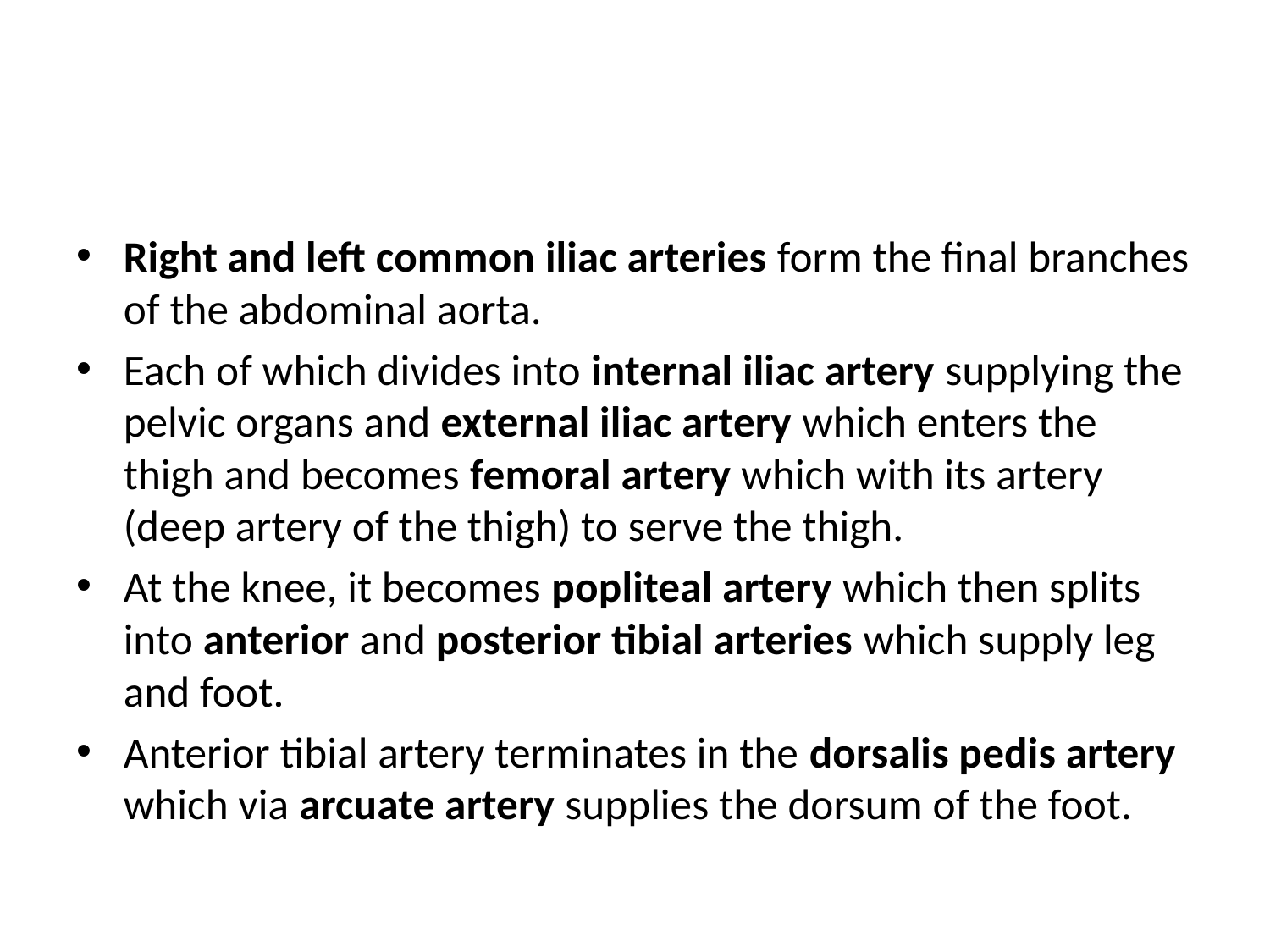

#
Right and left common iliac arteries form the final branches of the abdominal aorta.
Each of which divides into internal iliac artery supplying the pelvic organs and external iliac artery which enters the thigh and becomes femoral artery which with its artery (deep artery of the thigh) to serve the thigh.
At the knee, it becomes popliteal artery which then splits into anterior and posterior tibial arteries which supply leg and foot.
Anterior tibial artery terminates in the dorsalis pedis artery which via arcuate artery supplies the dorsum of the foot.